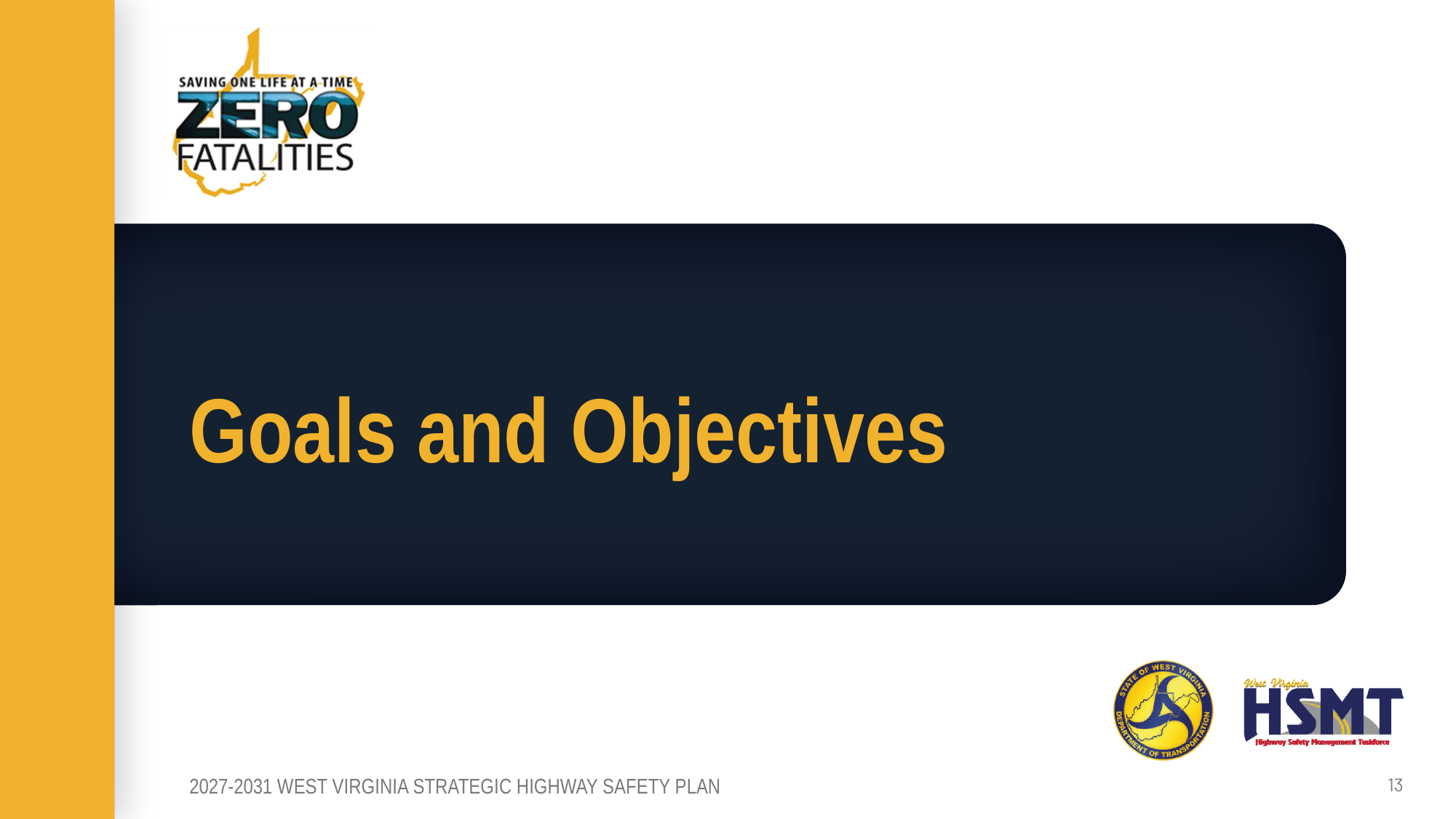

# Goals and Objectives
2027-2031 WEST VIRGINIA STRATEGIC HIGHWAY SAFETY PLAN
13